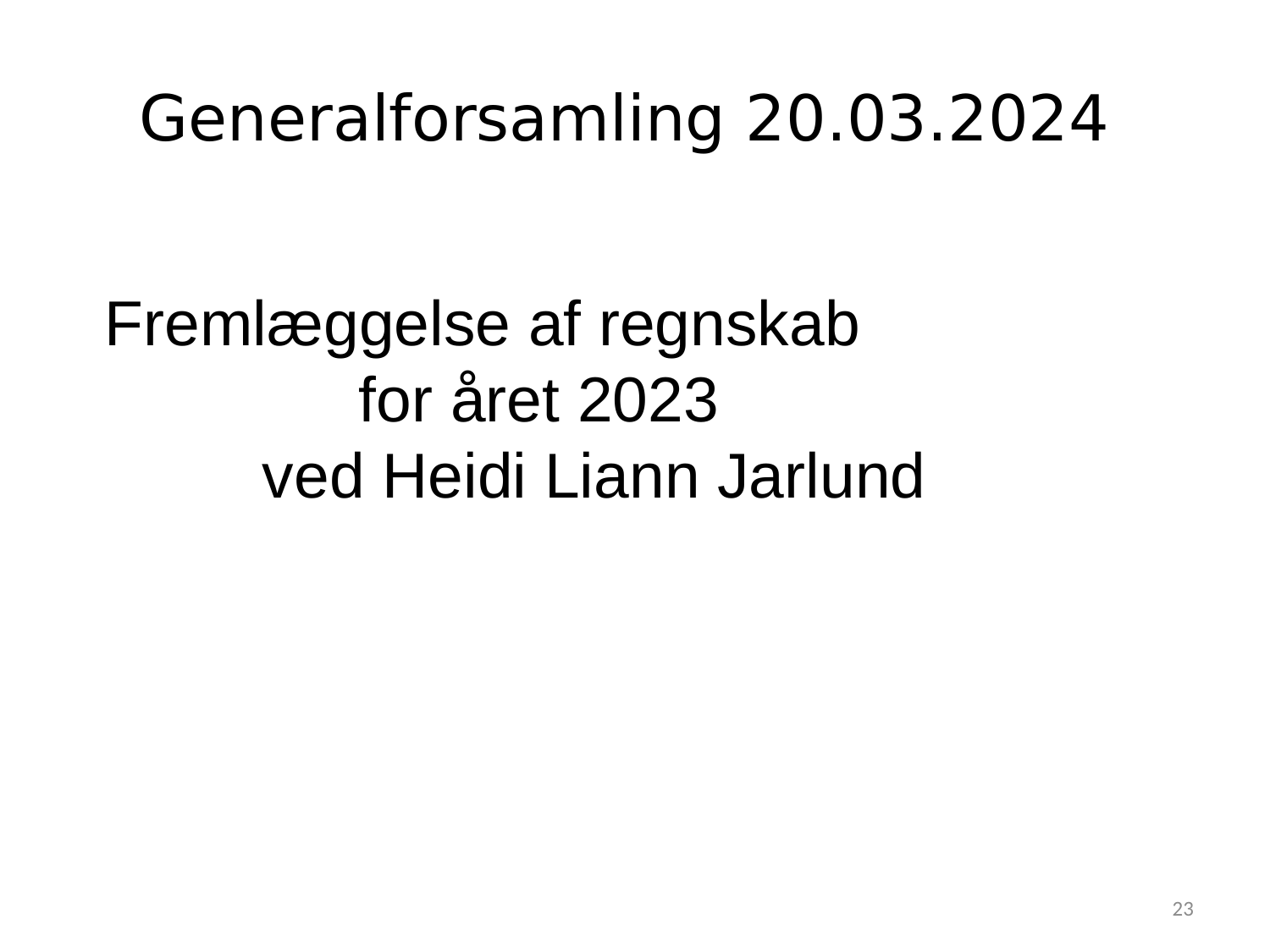

# Generalforsamling 20.03.2024
Fremlæggelse af regnskab
		for året 2023
	ved Heidi Liann Jarlund

23